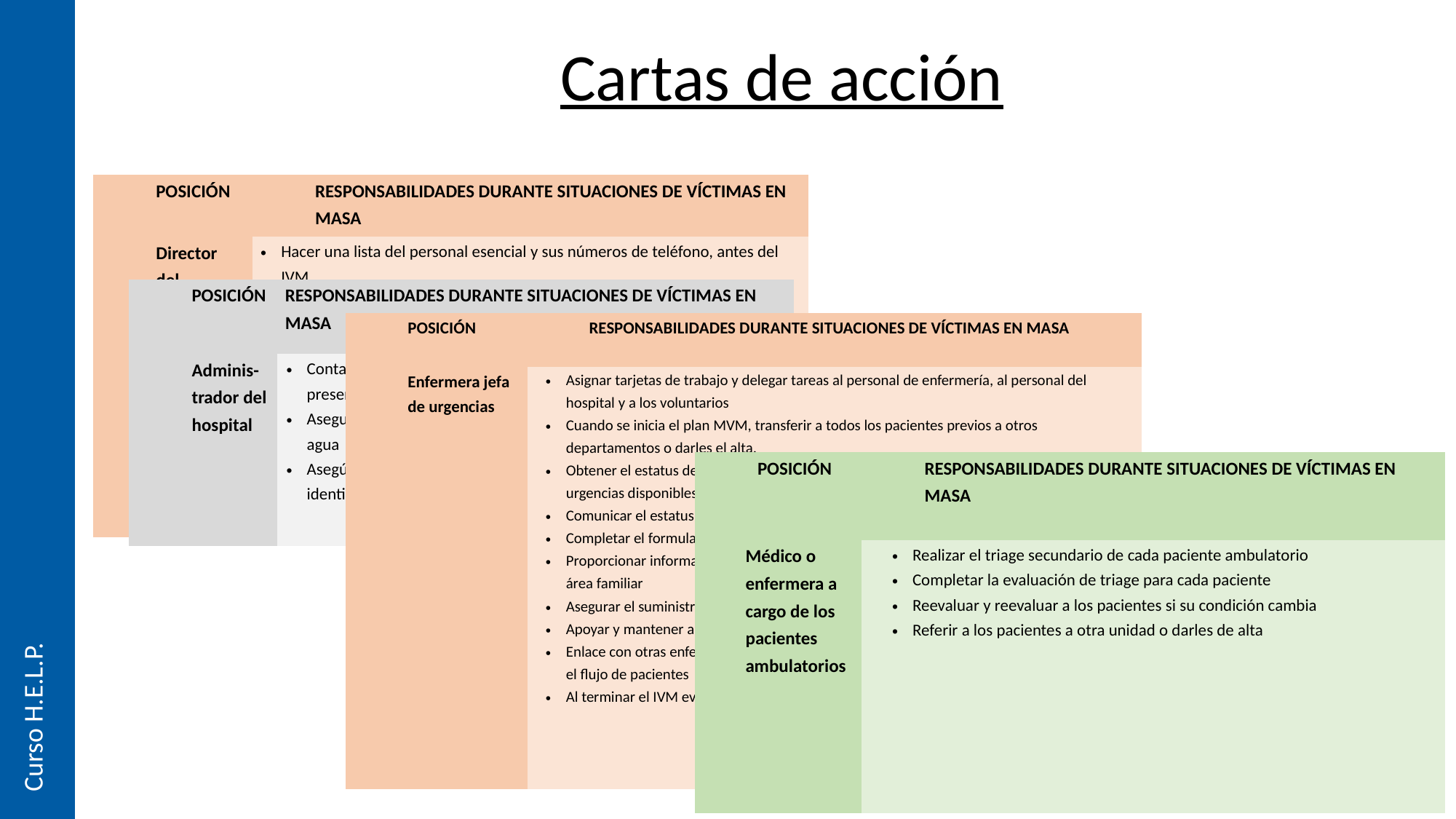

# Cartas de acción
| POSICIÓN | RESPONSABILIDADES DURANTE SITUACIONES DE VÍCTIMAS EN MASA |
| --- | --- |
| Director del departa-mento de urgencias | Hacer una lista del personal esencial y sus números de teléfono, antes del IVM Asignar las tarjetas de trabajo y delegar las tareas al personal médico Declarar la situación de las víctimas en masa y la aplicación del plan de emergencia Mantenerse en constante comunicación con las autoridades pertinentes para anticiparse a cualquier nueva llegada de víctimas Supervisa la aplicación del plan general en el departamento de urgencias Enlace con todos los departamentos del hospital para preparar el traslado de los pacientes desde la sala de urgencias Desactivar el plan al final de la emergencia Dirigir el informe con el personal clave al final de la emergencia |
| POSICIÓN | RESPONSABILIDADES DURANTE SITUACIONES DE VÍCTIMAS EN MASA |
| --- | --- |
| Adminis-trador del hospital | Contactar a todo el personal disponible y esencial para que se presente en el hospital, cuando se declare el IVM Asegurarse de que el personal reciba descansos adecuados, comida y agua Asegúrate de que todos los pacientes tengan la etiqueta de identificación del CICR y la documentación antes de salir del triage |
| POSICIÓN | RESPONSABILIDADES DURANTE SITUACIONES DE VÍCTIMAS EN MASA |
| --- | --- |
| Enfermera jefa de urgencias | Asignar tarjetas de trabajo y delegar tareas al personal de enfermería, al personal del hospital y a los voluntarios Cuando se inicia el plan MVM, transferir a todos los pacientes previos a otros departamentos o darles el alta. Obtener el estatus de las camas actuales con actualizaciones del número de camas de urgencias disponibles Comunicar el estatus de las camas con el personal esencial (Director de urgencias) Completar el formulario del estatus de las camas Proporcionar información del paciente a las familias a través de la enfermera a cargo del área familiar Asegurar el suministro adecuado de materiales, medicinas y equipo en la sala de urgencias Apoyar y mantener adecuadamente al personal en el triage y en la sala de urgencias Enlace con otras enfermeras jefe de departamento y director de enfermería para ayudar en el flujo de pacientes Al terminar el IVM evaluar el protocolo del departamento de urgencias |
| POSICIÓN | RESPONSABILIDADES DURANTE SITUACIONES DE VÍCTIMAS EN MASA |
| --- | --- |
| Médico o enfermera a cargo de los pacientes ambulatorios | Realizar el triage secundario de cada paciente ambulatorio Completar la evaluación de triage para cada paciente Reevaluar y reevaluar a los pacientes si su condición cambia Referir a los pacientes a otra unidad o darles de alta |
Curso H.E.L.P.
44